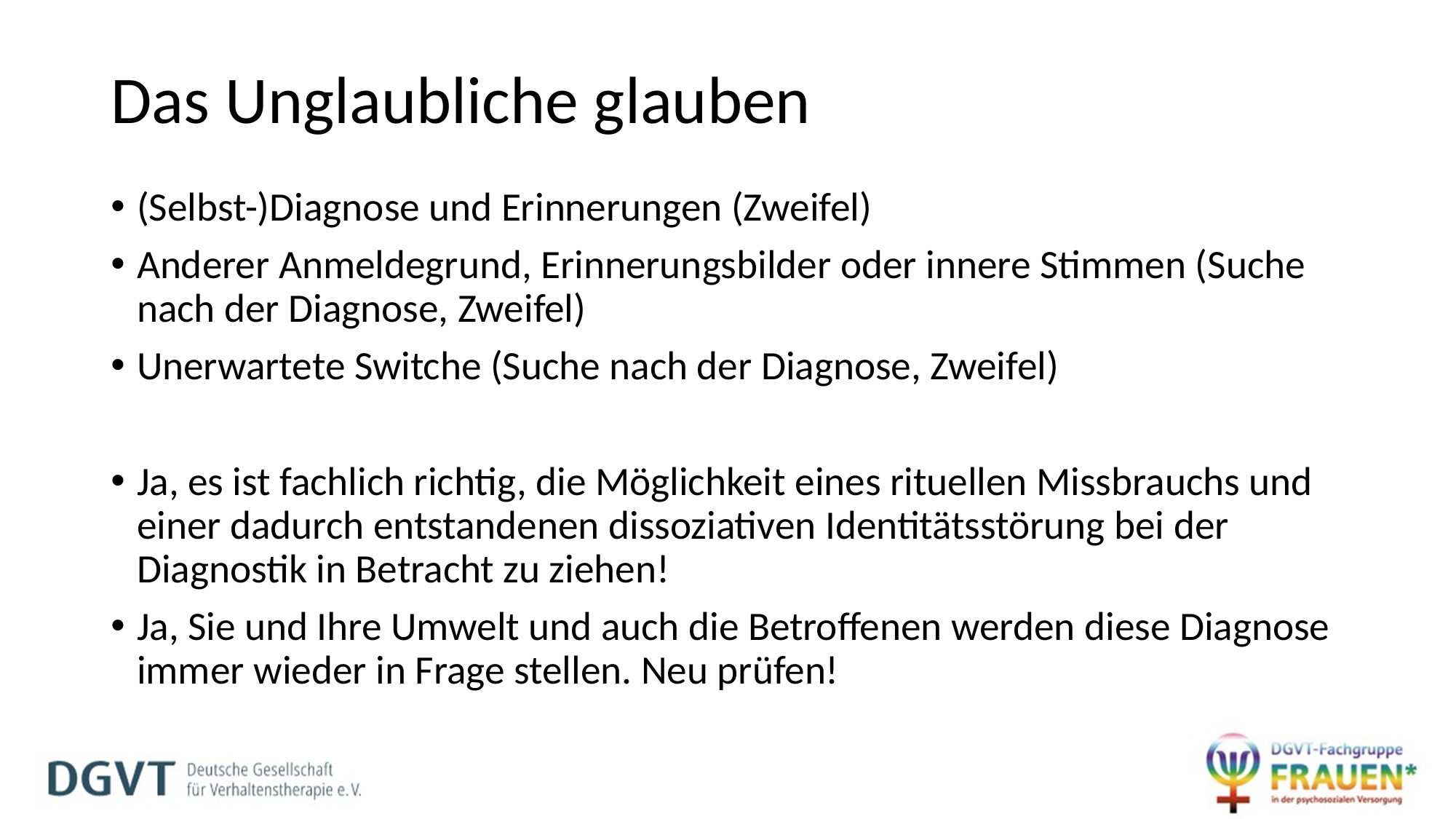

# Das Unglaubliche glauben
(Selbst-)Diagnose und Erinnerungen (Zweifel)
Anderer Anmeldegrund, Erinnerungsbilder oder innere Stimmen (Suche nach der Diagnose, Zweifel)
Unerwartete Switche (Suche nach der Diagnose, Zweifel)

Ja, es ist fachlich richtig, die Möglichkeit eines rituellen Missbrauchs und einer dadurch entstandenen dissoziativen Identitätsstörung bei der Diagnostik in Betracht zu ziehen!
Ja, Sie und Ihre Umwelt und auch die Betroffenen werden diese Diagnose immer wieder in Frage stellen. Neu prüfen!